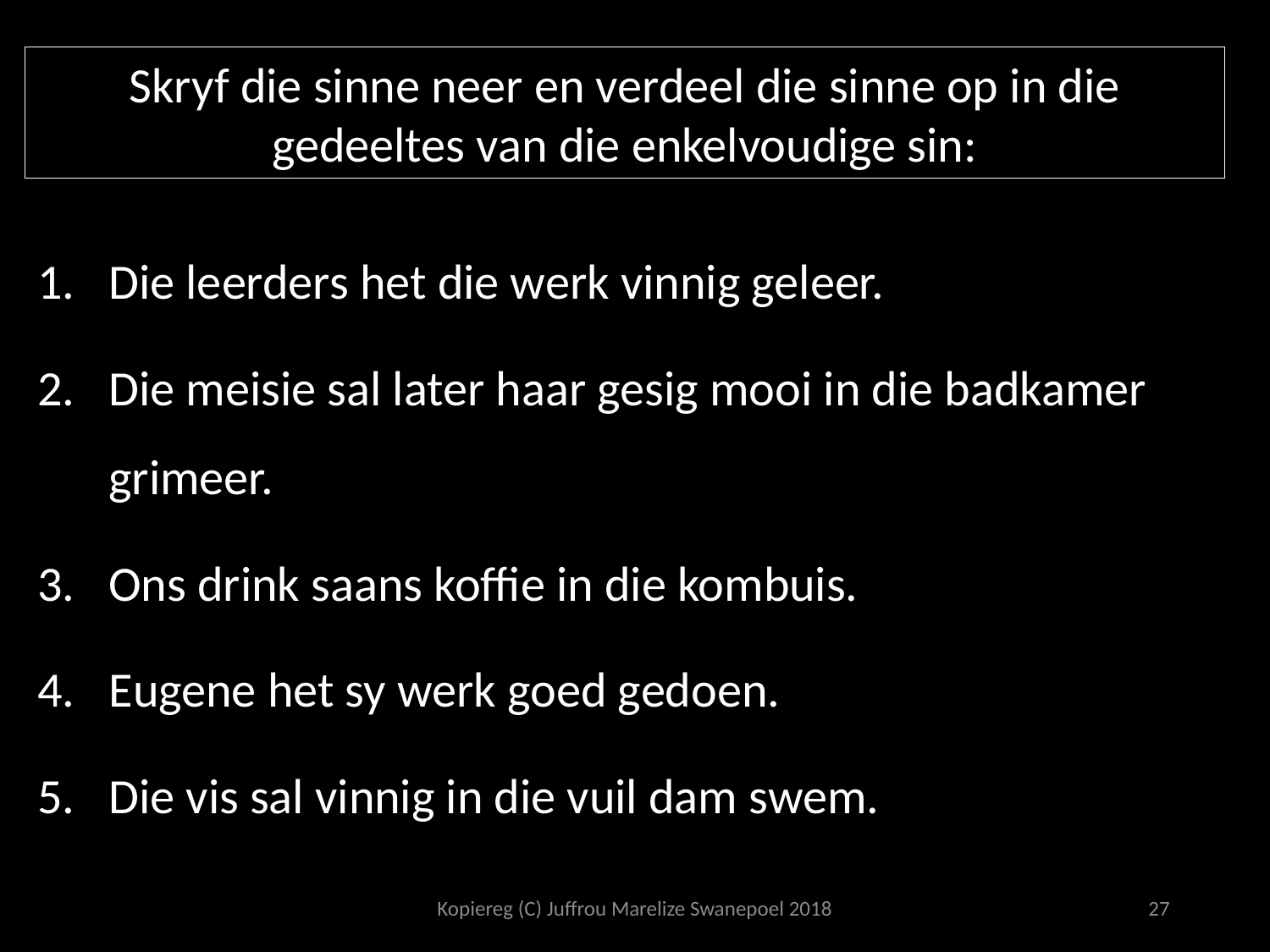

Skryf die sinne neer en verdeel die sinne op in die gedeeltes van die enkelvoudige sin:
Die leerders het die werk vinnig geleer.
Die meisie sal later haar gesig mooi in die badkamer grimeer.
Ons drink saans koffie in die kombuis.
Eugene het sy werk goed gedoen.
Die vis sal vinnig in die vuil dam swem.
Kopiereg (C) Juffrou Marelize Swanepoel 2018
27